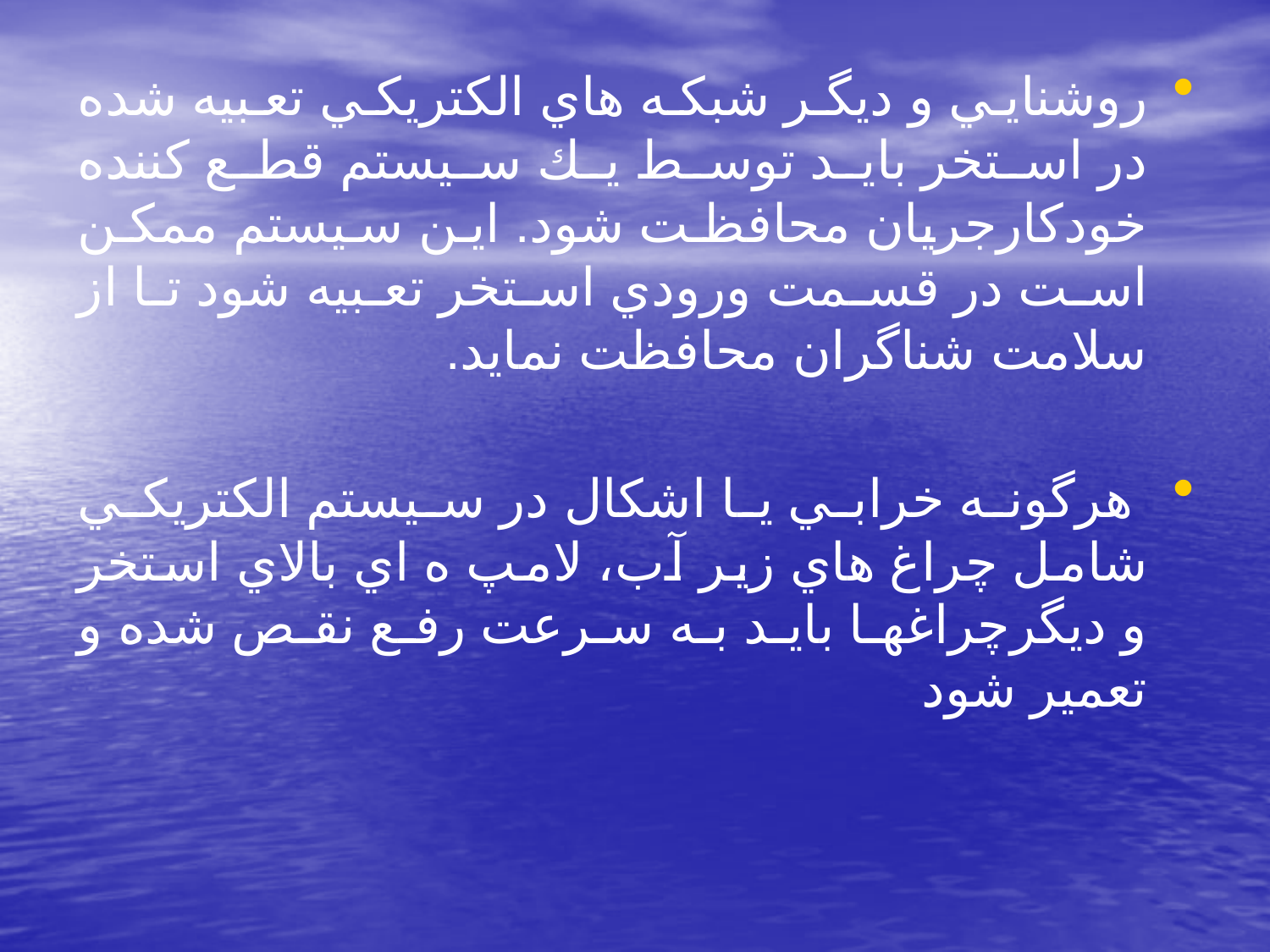

روشنايي و ديگر شبكه هاي الكتريكي تعبيه شده در استخر بايد توسط يك سيستم قطع كننده خودكارجريان محافظت شود. اين سيستم ممكن است در قسمت ورودي استخر تعبيه شود تا از سلامت شناگران محافظت نمايد.

 هرگونه خرابي يا اشكال در سيستم الكتريكي شامل چراغ هاي زير آب، لامپ ه اي بالاي استخر و ديگرچراغها بايد به سرعت رفع نقص شده و تعمير شود